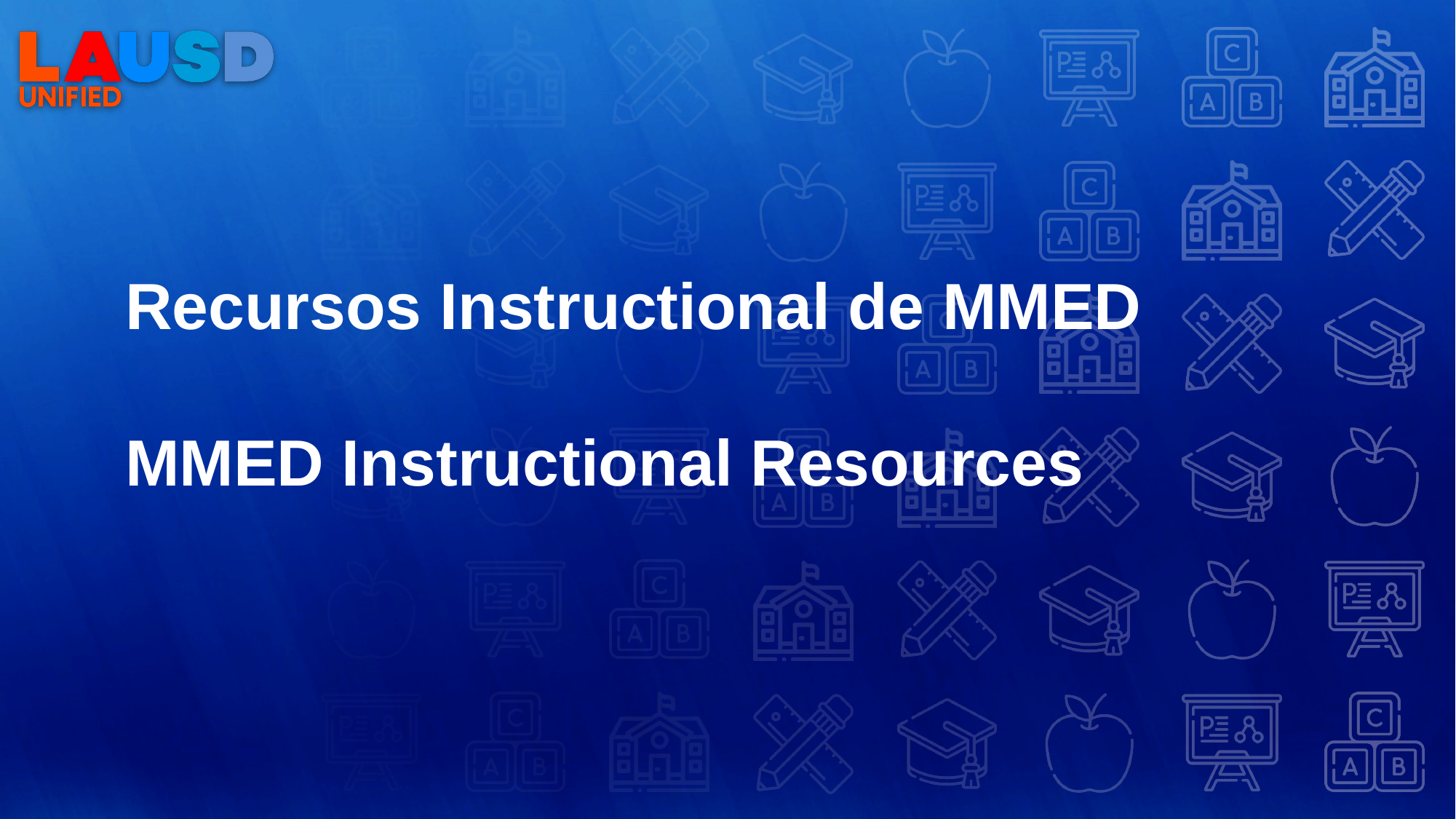

Recursos Instructional de MMED

MMED Instructional Resources